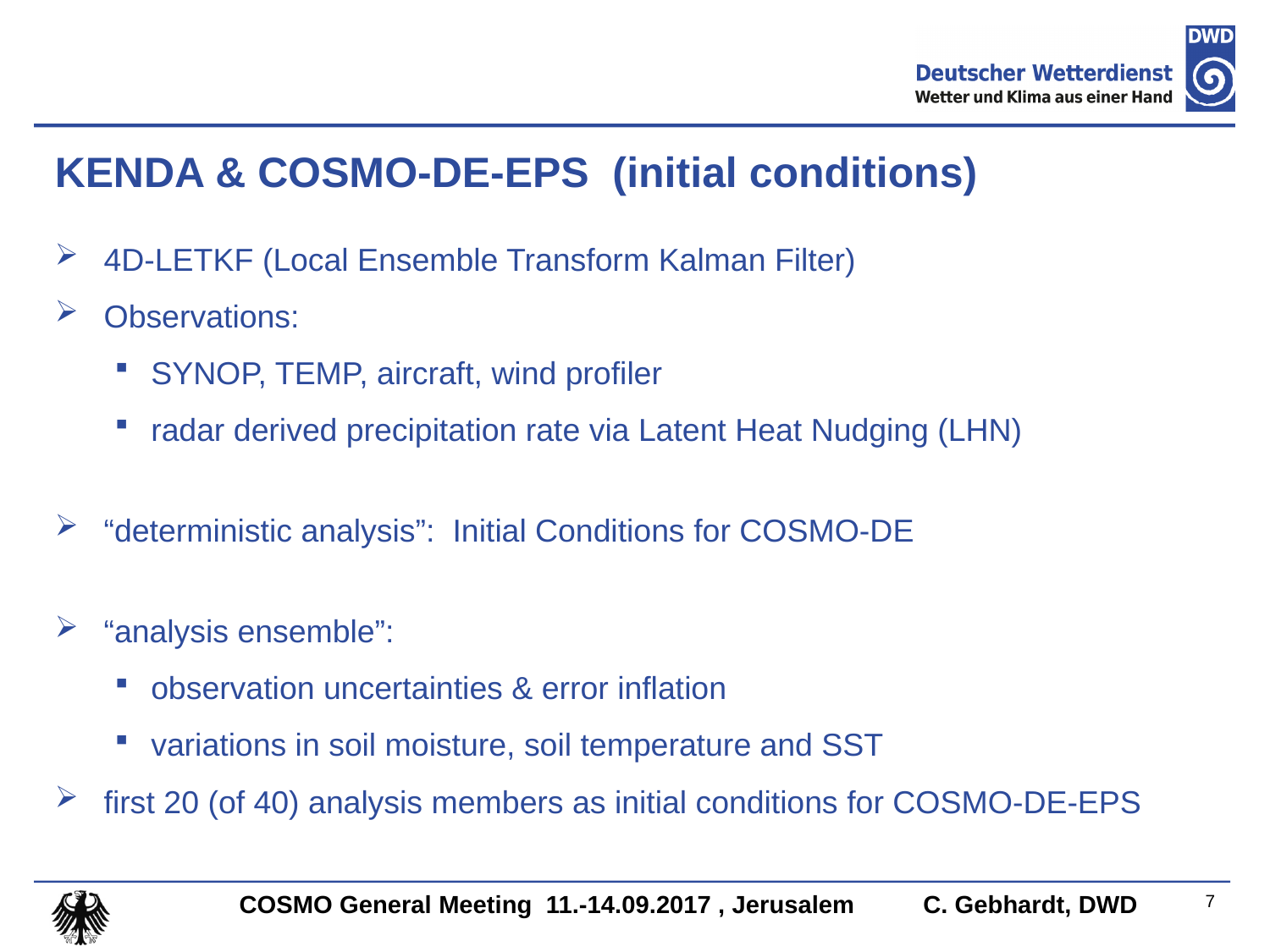

# KENDA & COSMO-DE-EPS  (initial conditions)

4D-LETKF (Local Ensemble Transform Kalman Filter)
Observations:
SYNOP, TEMP, aircraft, wind profiler
radar derived precipitation rate via Latent Heat Nudging (LHN)
“deterministic analysis”:  Initial Conditions for COSMO-DE
“analysis ensemble”:
observation uncertainties & error inflation
variations in soil moisture, soil temperature and SST
first 20 (of 40) analysis members as initial conditions for COSMO-DE-EPS

ICON-EPS provides boundary conditions for COSMO-DE-EPS based on a state-of-the-art model with high quality
Use of ICON-EPS is technically more feasible (data transfer, robustness)

new randomized selection of physics perturbations improves forecast quality and is more flexible (i.e. perturb more parameters)
COSMO General Meeting  11.-14.09.2017 , Jerusalem	       C. Gebhardt, DWD
7